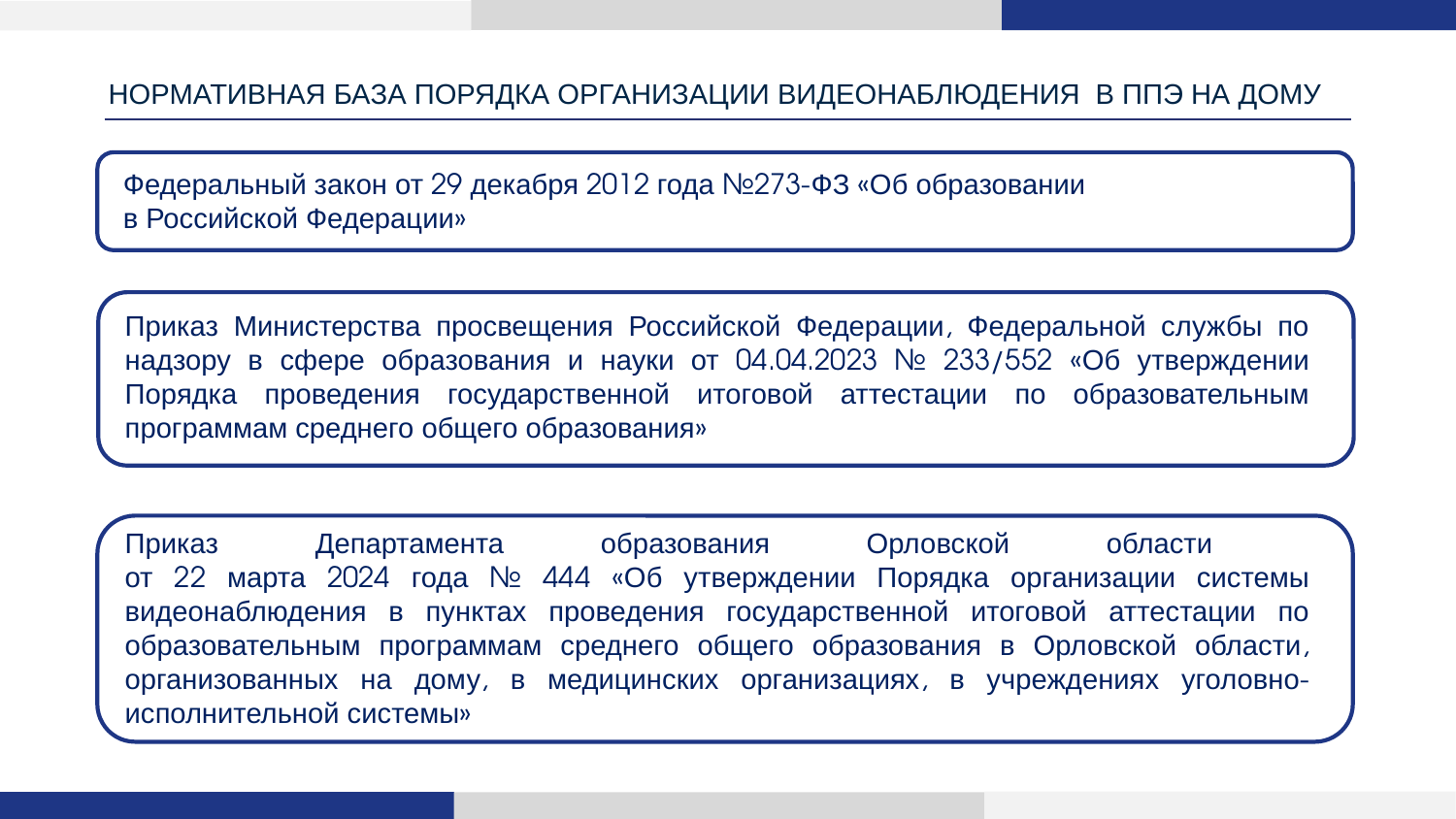

# Нормативная база порядка организации видеонаблюдения  в ППЭ НА ДОМУ

Федеральный закон от 29 декабря 2012 года №273-ФЗ «Об образовании
в Российской Федерации»

Приказ Министерства просвещения Российской Федерации, Федеральной службы по надзору в сфере образования и науки от 04.04.2023 № 233/552 «Об утверждении Порядка проведения государственной итоговой аттестации по образовательным программам среднего общего образования»

Приказ Департамента образования Орловской области
от 22 марта 2024 года № 444 «Об утверждении Порядка организации системы видеонаблюдения в пунктах проведения государственной итоговой аттестации по образовательным программам среднего общего образования в Орловской области, организованных на дому, в медицинских организациях, в учреждениях уголовно-исполнительной системы»